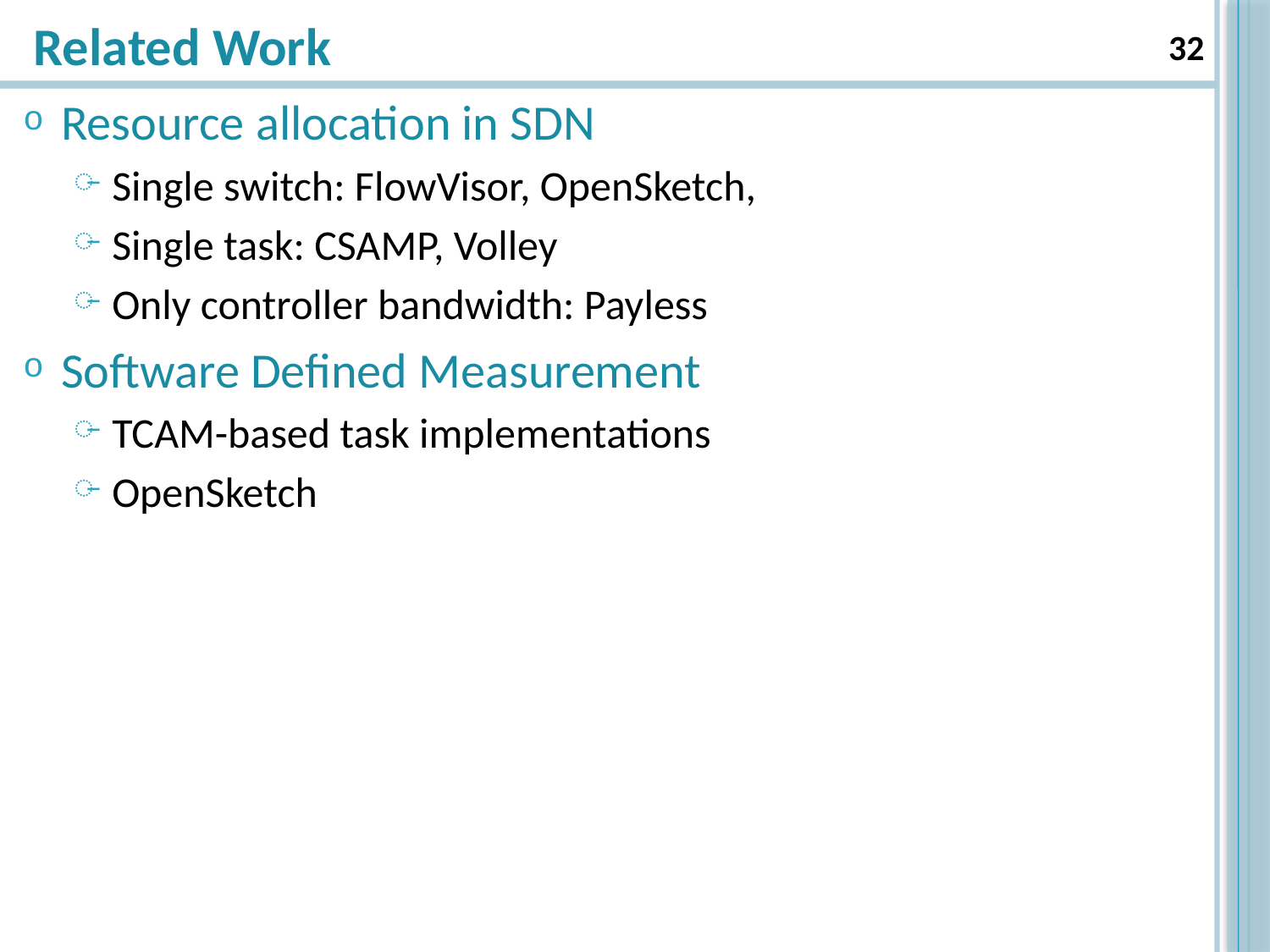

# Related Work
32
Resource allocation in SDN
Single switch: FlowVisor, OpenSketch,
Single task: CSAMP, Volley
Only controller bandwidth: Payless
Software Defined Measurement
TCAM-based task implementations
OpenSketch